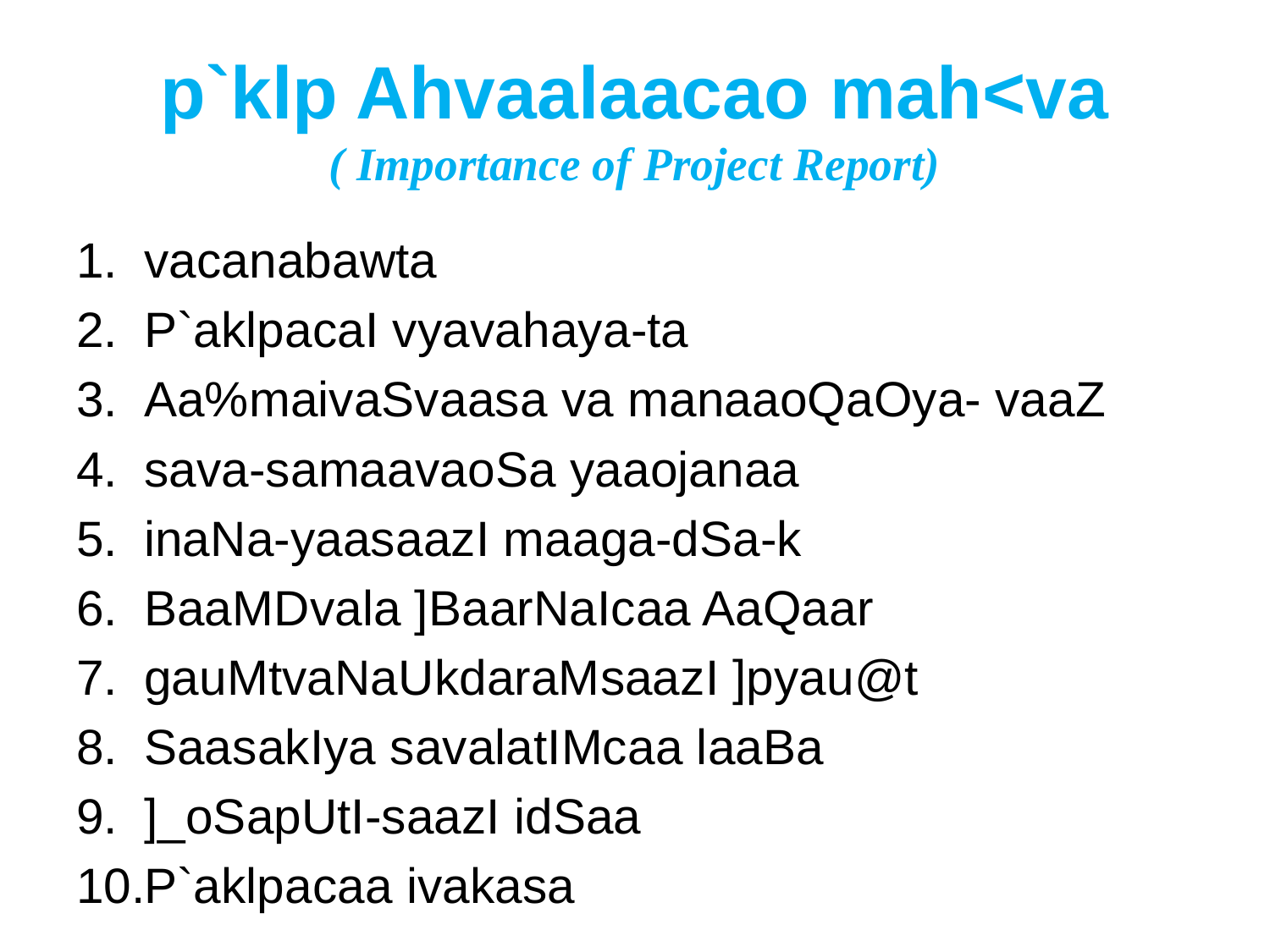

# p`klp Ahvaalaacao mah<va ( Importance of Project Report)
vacanabawta
P`aklpacaI vyavahaya-ta
Aa%maivaSvaasa va manaaoQaOya- vaaZ
sava-samaavaoSa yaaojanaa
inaNa-yaasaazI maaga-dSa-k
BaaMDvala ]BaarNaIcaa AaQaar
gauMtvaNaUkdaraMsaazI ]pyau@t
SaasakIya savalatIMcaa laaBa
]_oSapUtI-saazI idSaa
P`aklpacaa ivakasa